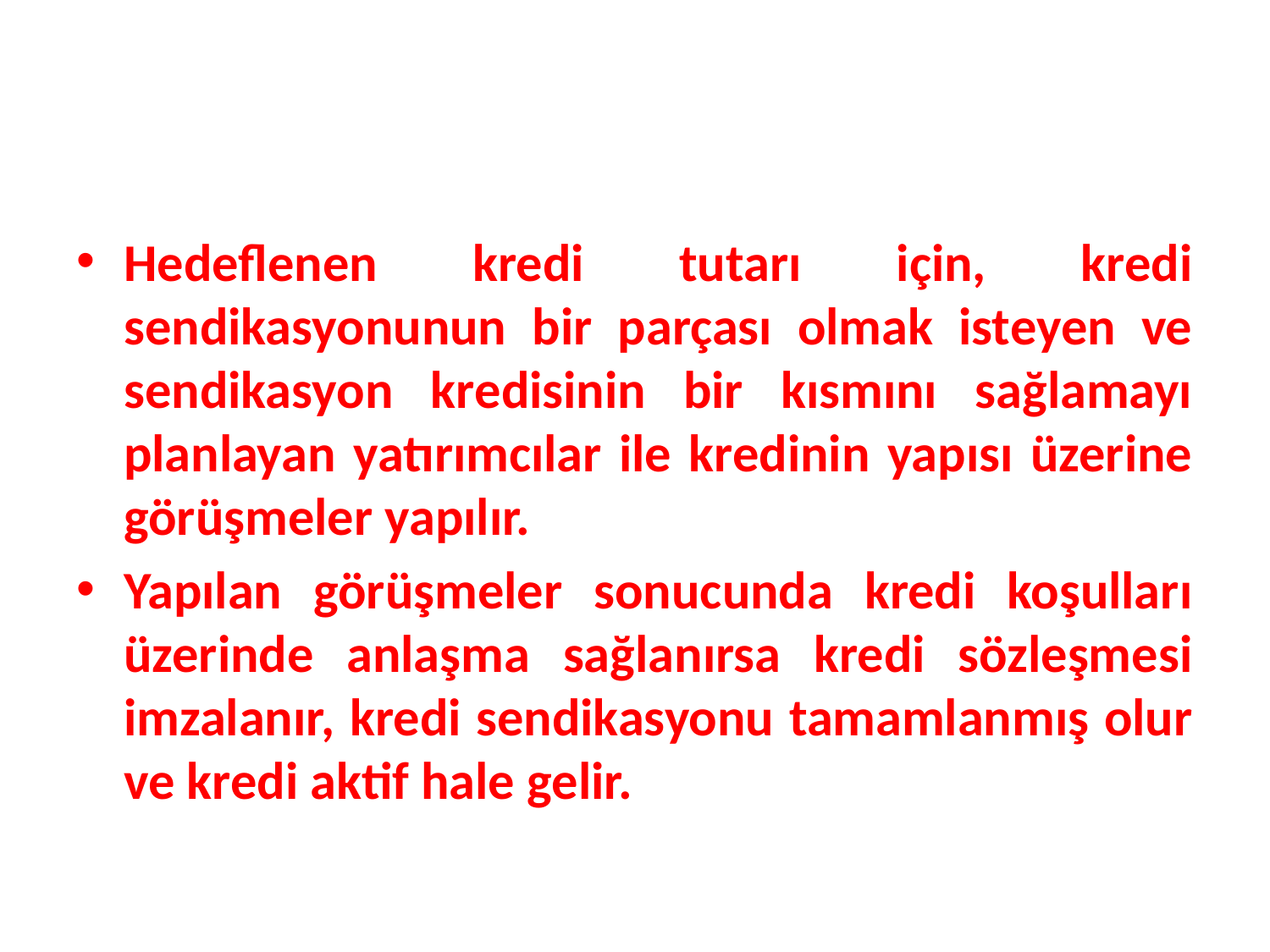

Hedeflenen kredi tutarı için, kredi sendikasyonunun bir parçası olmak isteyen ve sendikasyon kredisinin bir kısmını sağlamayı planlayan yatırımcılar ile kredinin yapısı üzerine görüşmeler yapılır.
Yapılan görüşmeler sonucunda kredi koşulları üzerinde anlaşma sağlanırsa kredi sözleşmesi imzalanır, kredi sendikasyonu tamamlanmış olur ve kredi aktif hale gelir.